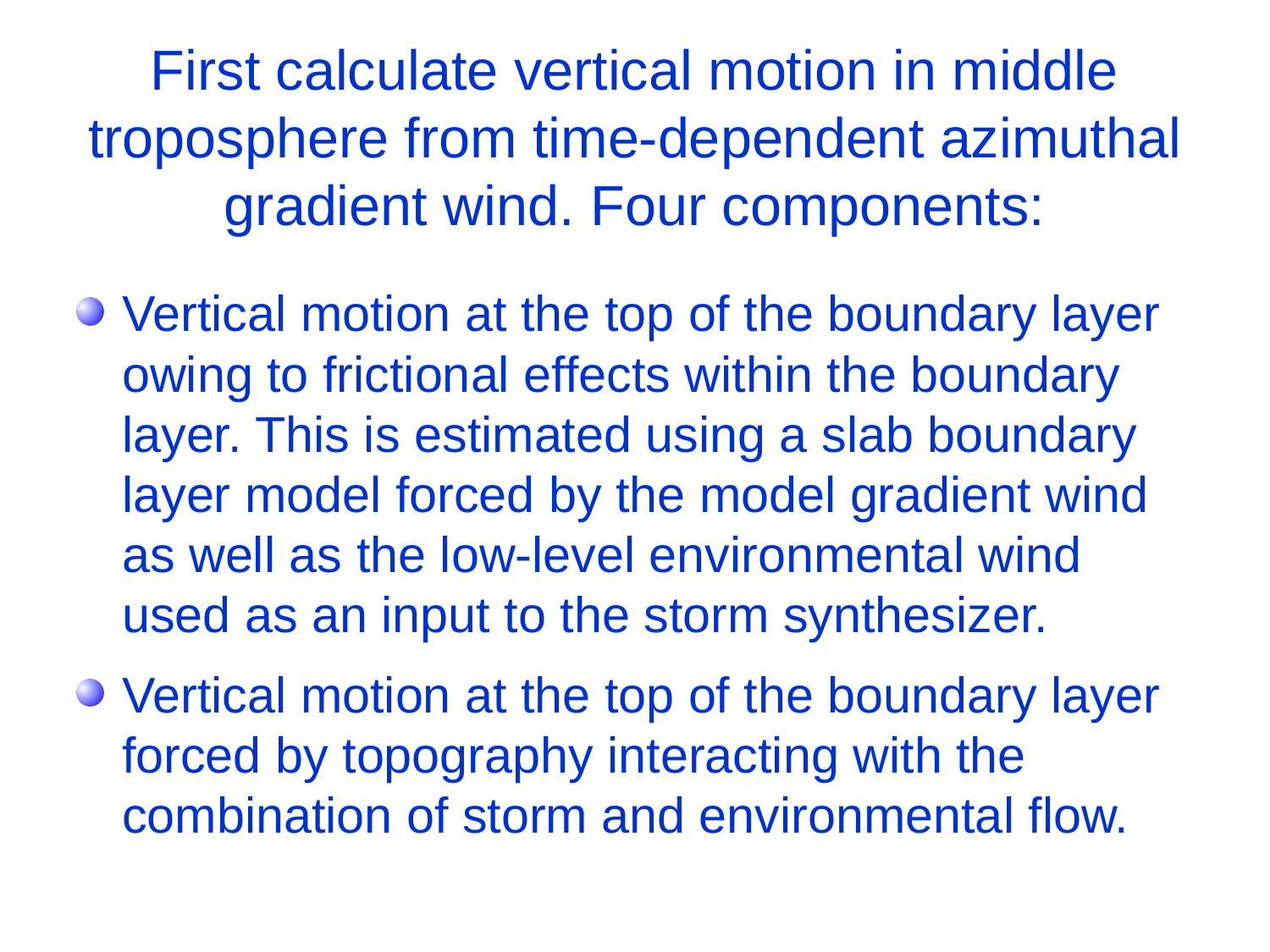

# First calculate vertical motion in middle troposphere from time-dependent azimuthal gradient wind. Four components:
Vertical motion at the top of the boundary layer owing to frictional effects within the boundary layer. This is estimated using a slab boundary layer model forced by the model gradient wind as well as the low-level environmental wind used as an input to the storm synthesizer.
Vertical motion at the top of the boundary layer forced by topography interacting with the combination of storm and environmental flow.